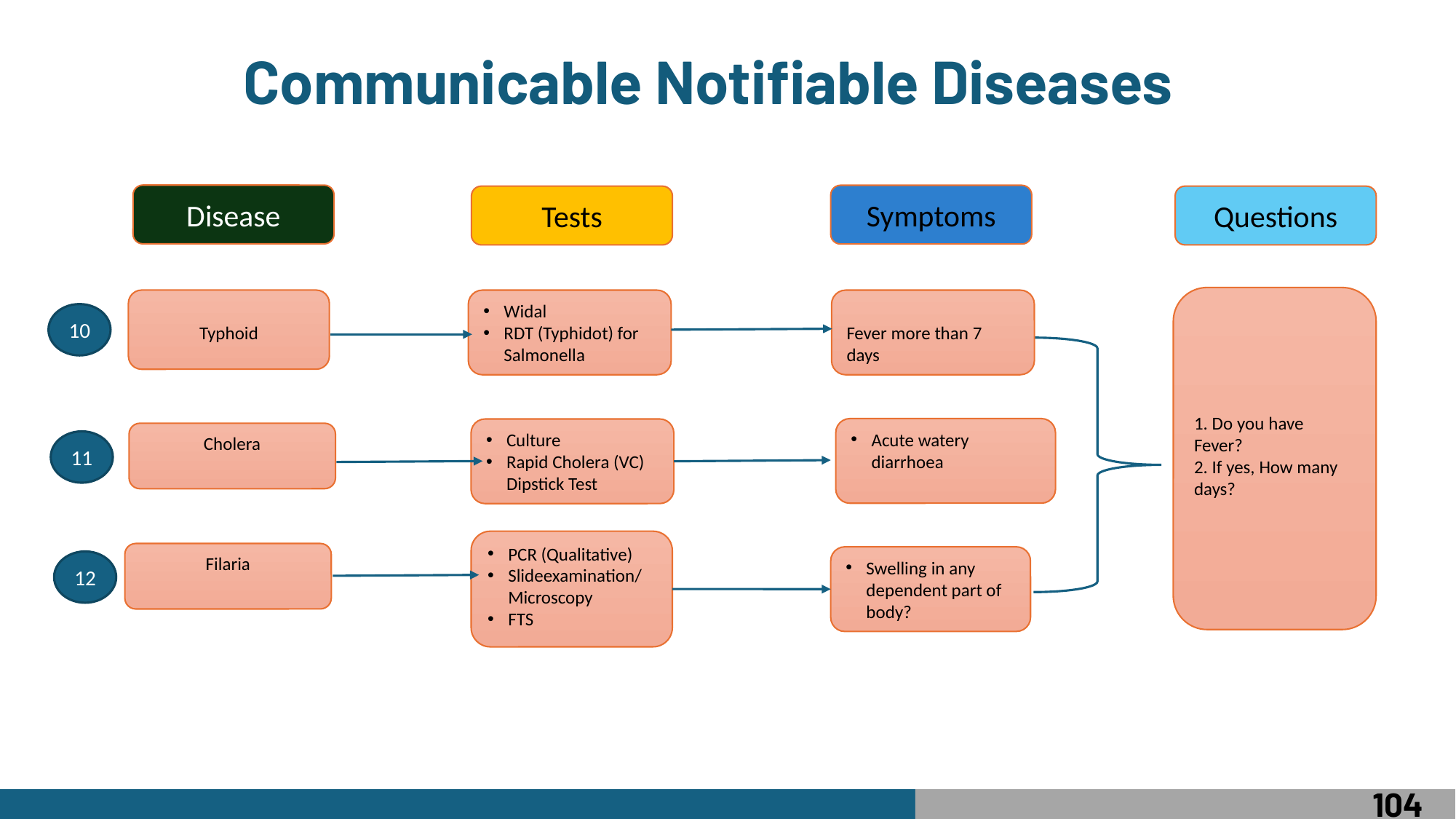

Communicable Notifiable Diseases
Disease
Symptoms
Tests
Questions

1. Do you have Fever?
2. If yes, How many days?

Typhoid
Widal
RDT (Typhidot) for Salmonella

Fever more than 7 days
10

Acute watery diarrhoea
Culture
Rapid Cholera (VC) Dipstick Test
Cholera
11
PCR (Qualitative)
Slideexamination/Microscopy
FTS
Filaria
Swelling in any dependent part of body?
12
104